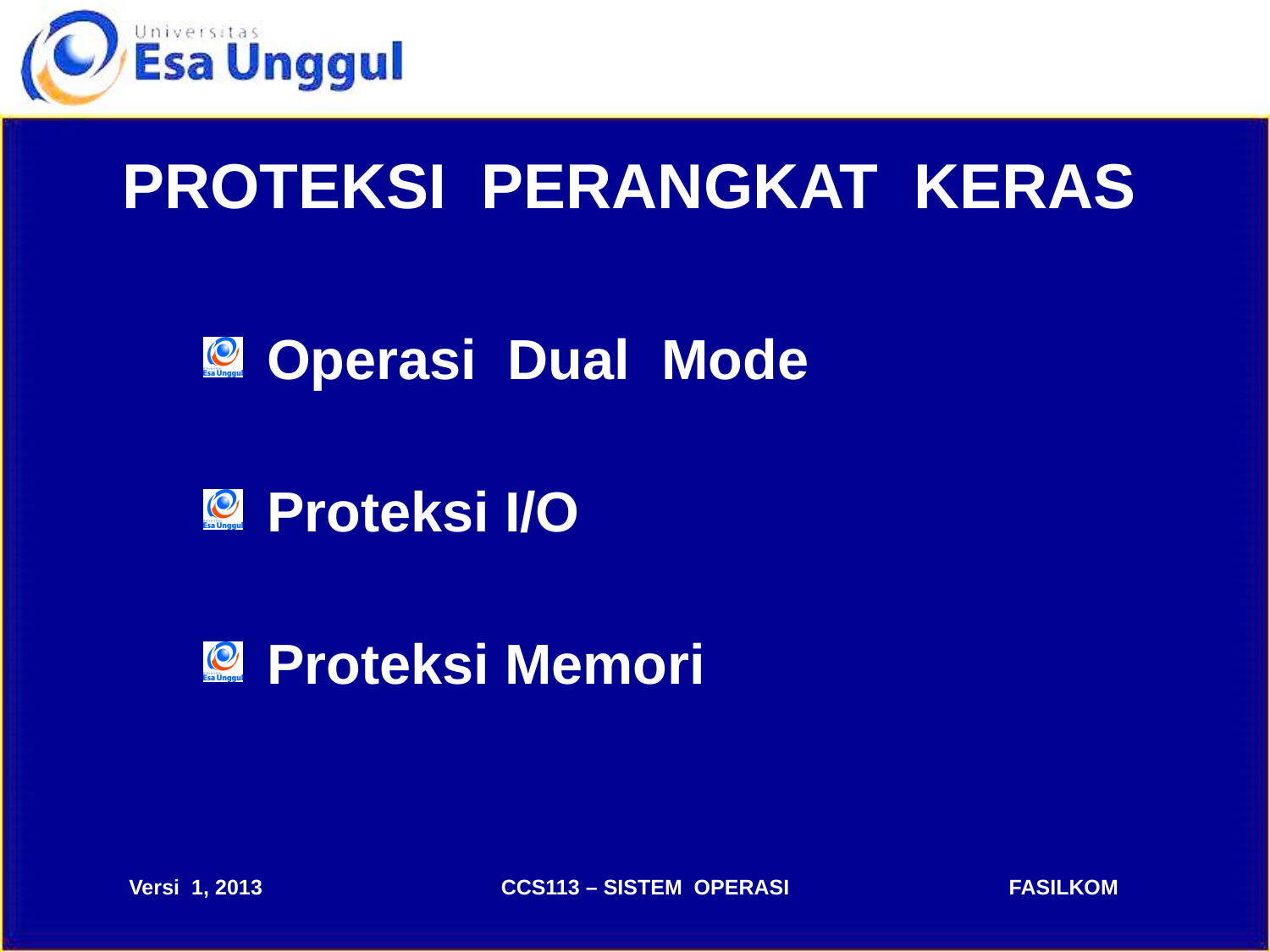

# PROTEKSI  PERANGKAT  KERAS
Operasi  Dual  Mode
Proteksi I/O
Proteksi Memori